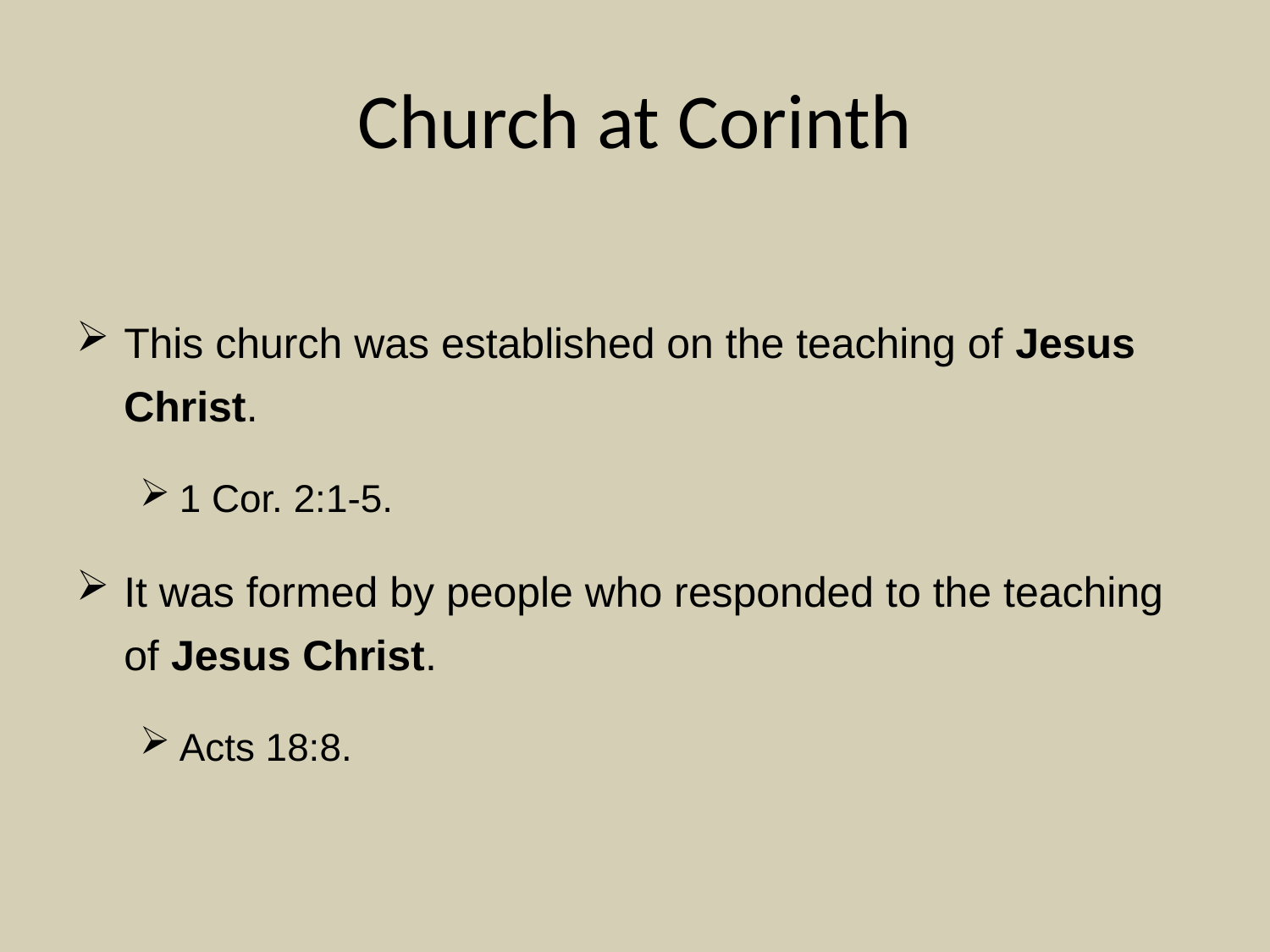

# Church at Corinth
This church was established on the teaching of Jesus Christ.
1 Cor. 2:1-5.
It was formed by people who responded to the teaching of Jesus Christ.
Acts 18:8.